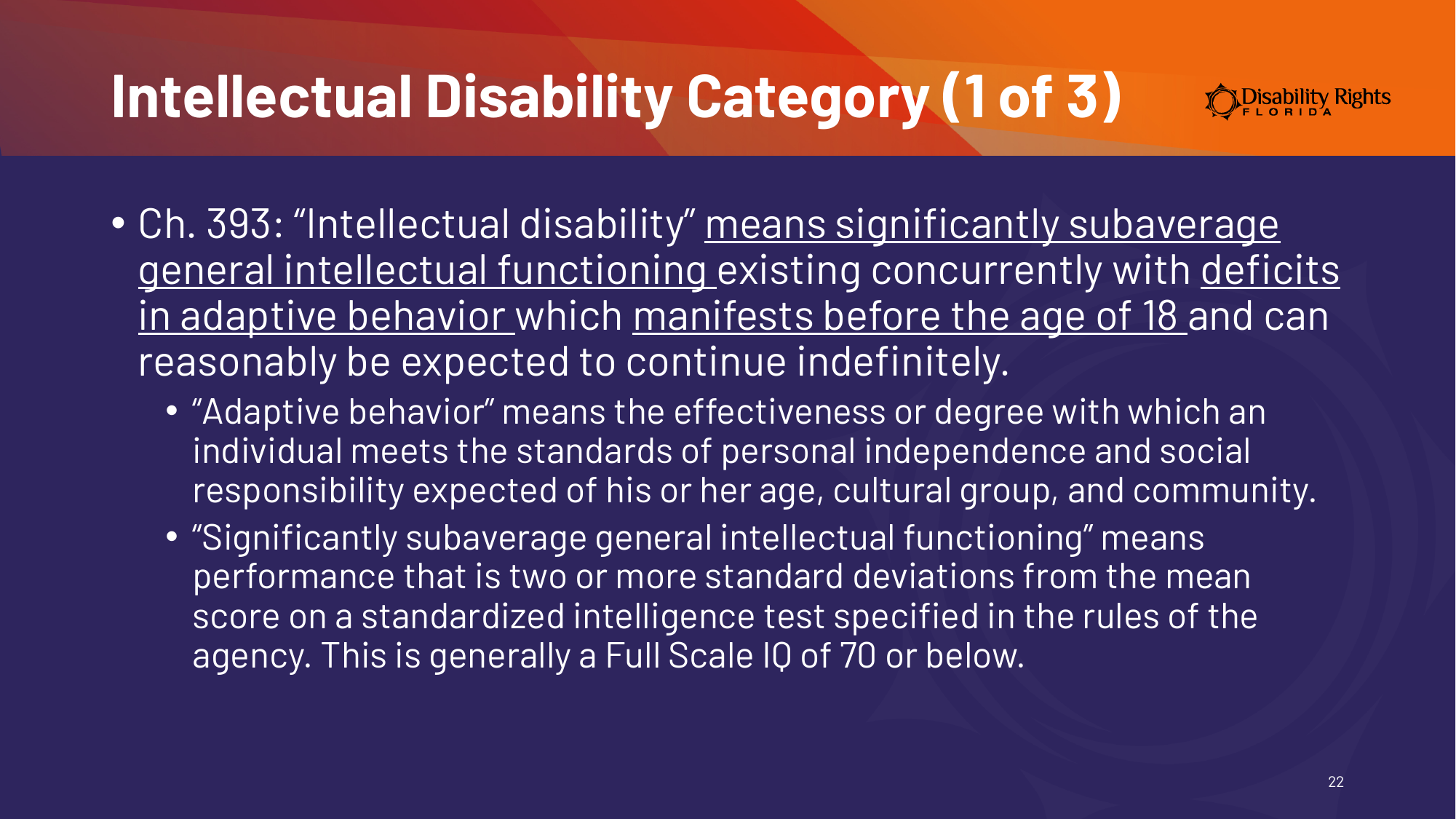

# Intellectual Disability Category (1 of 3)
Ch. 393: “Intellectual disability” means significantly subaverage general intellectual functioning existing concurrently with deficits in adaptive behavior which manifests before the age of 18 and can reasonably be expected to continue indefinitely.
“Adaptive behavior” means the effectiveness or degree with which an individual meets the standards of personal independence and social responsibility expected of his or her age, cultural group, and community.
“Significantly subaverage general intellectual functioning” means performance that is two or more standard deviations from the mean score on a standardized intelligence test specified in the rules of the agency. This is generally a Full Scale IQ of 70 or below.

22